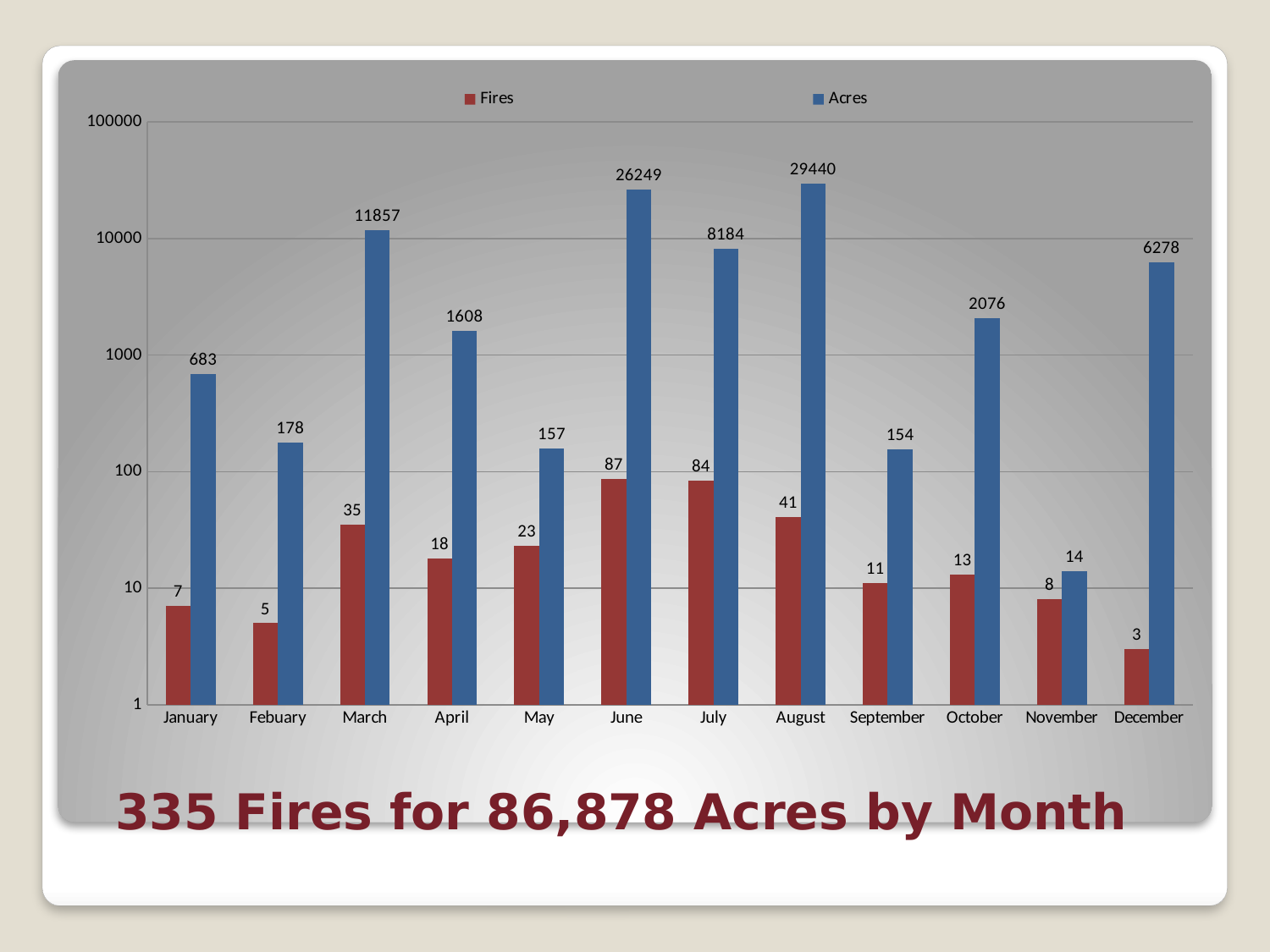

### Chart

| Category | Fires | Acres |
|---|---|---|
| January | 7.0 | 683.0 |
| Febuary | 5.0 | 178.0 |
| March | 35.0 | 11857.0 |
| April | 18.0 | 1608.0 |
| May | 23.0 | 157.0 |
| June | 87.0 | 26249.0 |
| July | 84.0 | 8184.0 |
| August | 41.0 | 29440.0 |
| September | 11.0 | 154.0 |
| October | 13.0 | 2076.0 |
| November | 8.0 | 14.0 |
| December | 3.0 | 6278.0 |
# 335 Fires for 86,878 Acres by Month